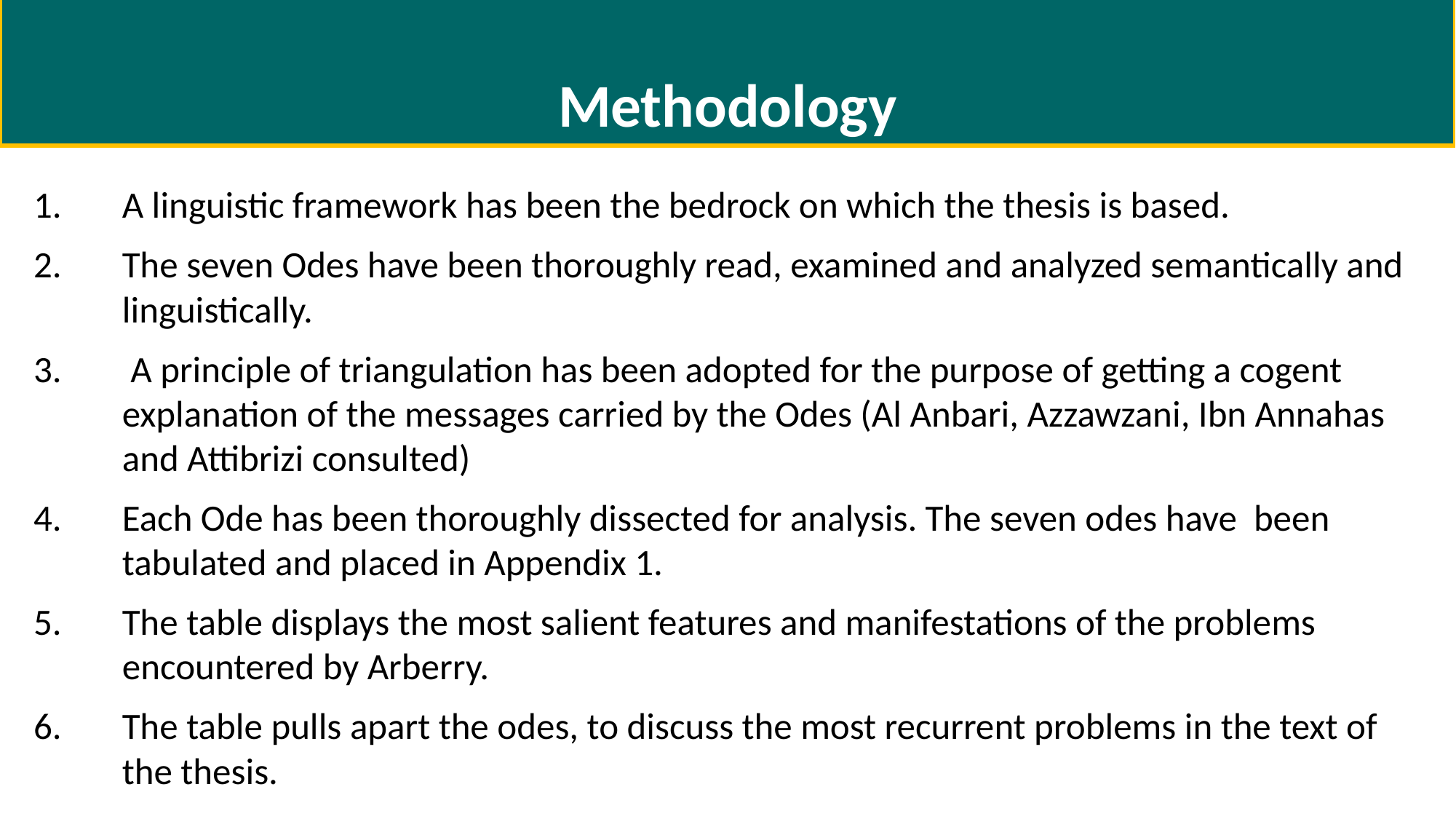

Methodology
A linguistic framework has been the bedrock on which the thesis is based.
The seven Odes have been thoroughly read, examined and analyzed semantically and linguistically.
 A principle of triangulation has been adopted for the purpose of getting a cogent  explanation of the messages carried by the Odes (Al Anbari, Azzawzani, Ibn Annahas and Attibrizi consulted)
Each Ode has been thoroughly dissected for analysis. The seven odes have  been tabulated and placed in Appendix 1.
The table displays the most salient features and manifestations of the problems encountered by Arberry.
The table pulls apart the odes, to discuss the most recurrent problems in the text of the thesis.